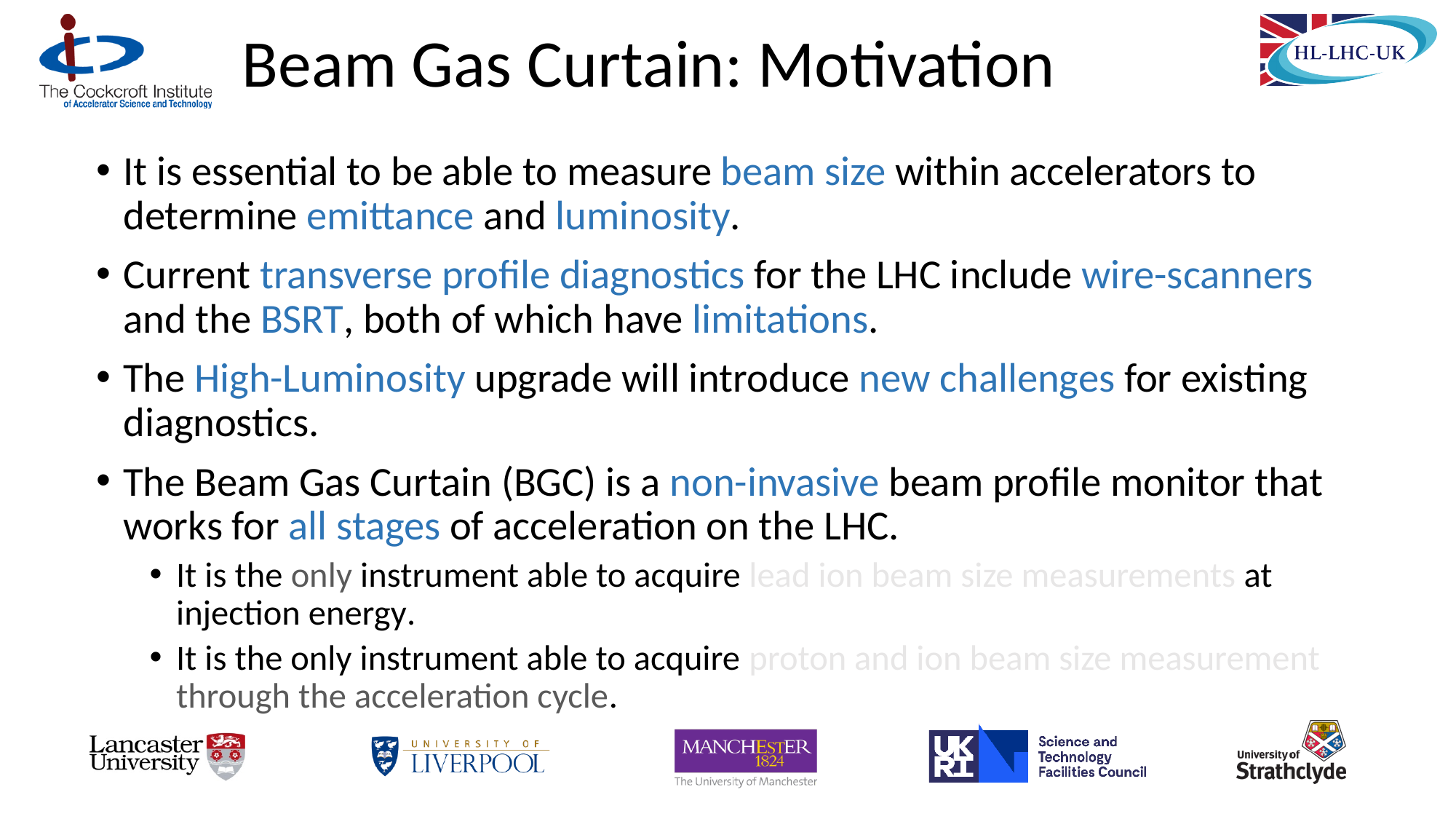

# Beam Gas Curtain: Motivation
It is essential to be able to measure beam size within accelerators to determine emittance and luminosity.
Current transverse profile diagnostics for the LHC include wire-scanners and the BSRT, both of which have limitations.
The High-Luminosity upgrade will introduce new challenges for existing diagnostics.
The Beam Gas Curtain (BGC) is a non-invasive beam profile monitor that works for all stages of acceleration on the LHC.
It is the only instrument able to acquire lead ion beam size measurements at injection energy.
It is the only instrument able to acquire proton and ion beam size measurement through the acceleration cycle.